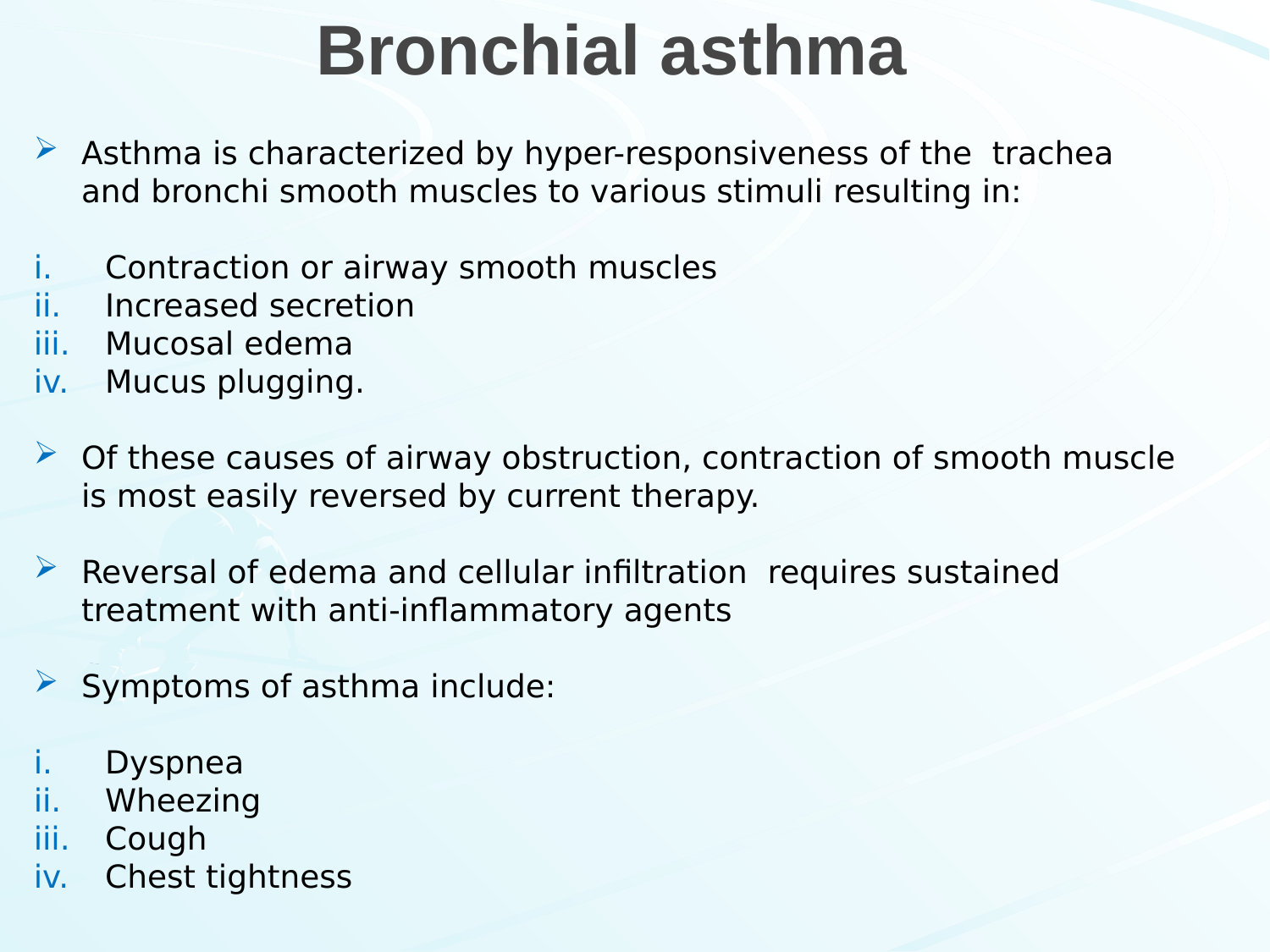

# Bronchial asthma
Asthma is characterized by hyper-responsiveness of the  trachea and bronchi smooth muscles to various stimuli resulting in:

Contraction or airway smooth muscles
Increased secretion
Mucosal edema
Mucus plugging.

Of these causes of airway obstruction, contraction of smooth muscle is most easily reversed by current therapy.

Reversal of edema and cellular infiltration  requires sustained treatment with anti-inflammatory agents

Symptoms of asthma include:

Dyspnea
Wheezing
Cough
Chest tightness